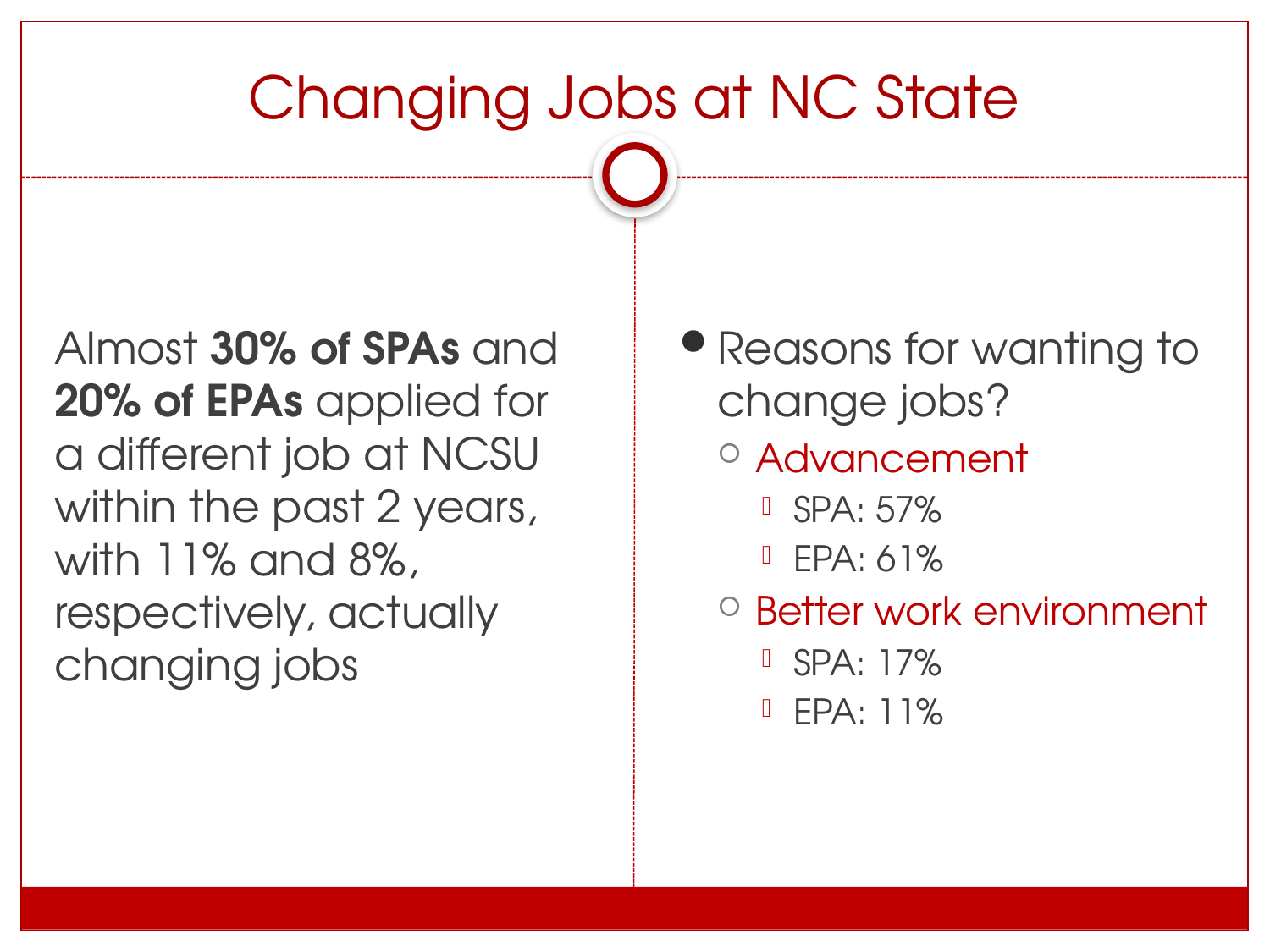

# Changing Jobs at NC State

Almost 30% of SPAs and 20% of EPAs applied for a different job at NCSU within the past 2 years, with 11% and 8%, respectively, actually changing jobs

Reasons for wanting to change jobs?
Advancement
SPA: 57%
EPA: 61%
Better work environment
SPA: 17%
EPA: 11%